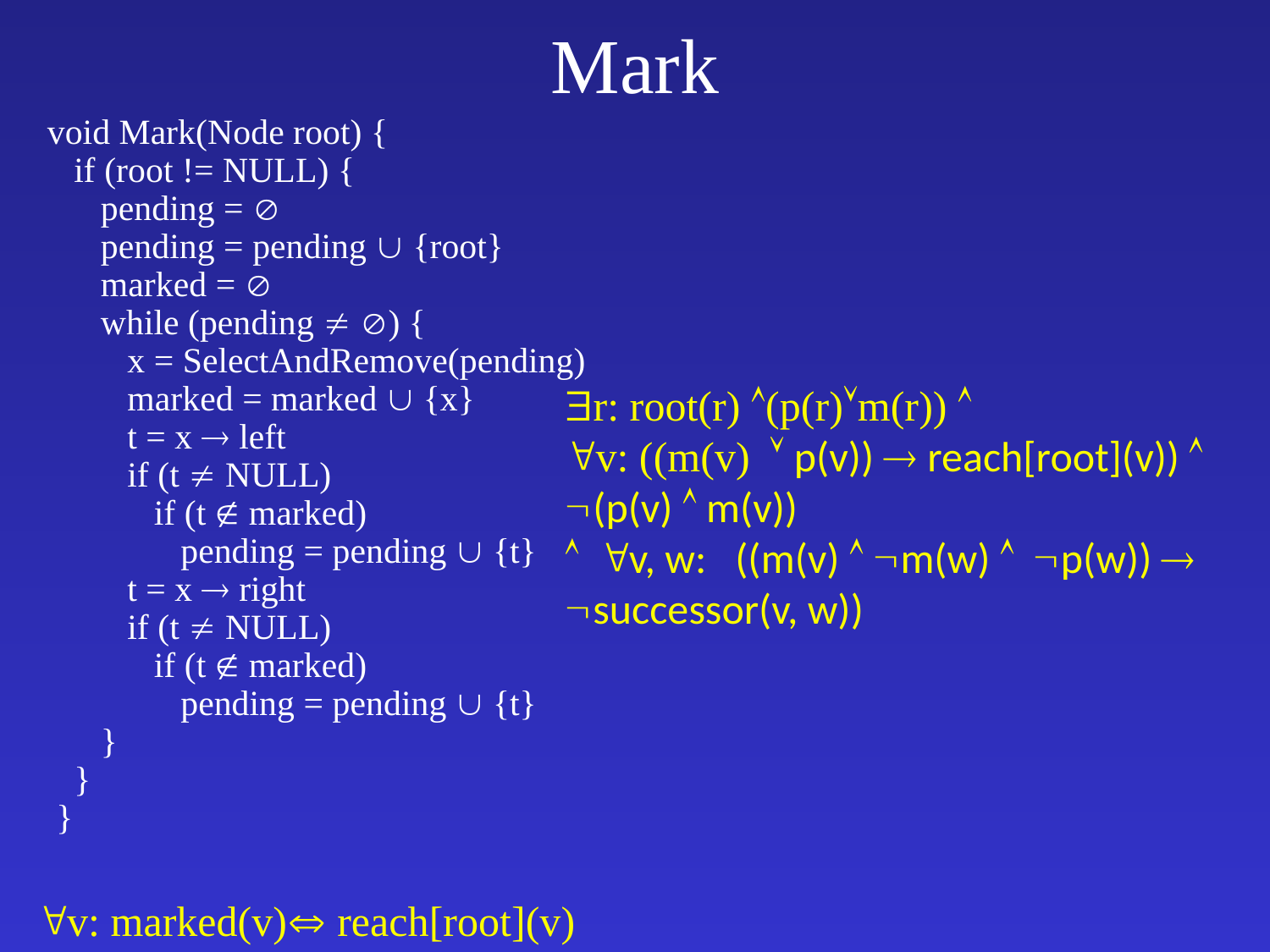

# Mark
void Mark(Node root) {
   if (root != NULL) {
      pending = ∅
      pending = pending ∪ {root}
      marked = ∅
      while (pending ≠ ∅) {
         x = SelectAndRemove(pending)
         marked = marked ∪ {x}
         t = x → left
         if (t ≠ NULL)
            if (t ∉ marked)
               pending = pending ∪ {t}
         t = x → right
         if (t ≠ NULL)
            if (t ∉ marked)
               pending = pending ∪ {t}
      }
   }
 }
∃r: root(r) ∧(p(r)∨m(r)) ∧
∀v: ((m(v)  ∨ p(v)) → reach[root](v)) ∧  ¬(p(v) ∧ m(v))
∧  ∀v, w:   ((m(v) ∧ ¬m(w) ∧  ¬p(w)) → ¬successor(v, w))

∀v: marked(v)⇔ reach[root](v)